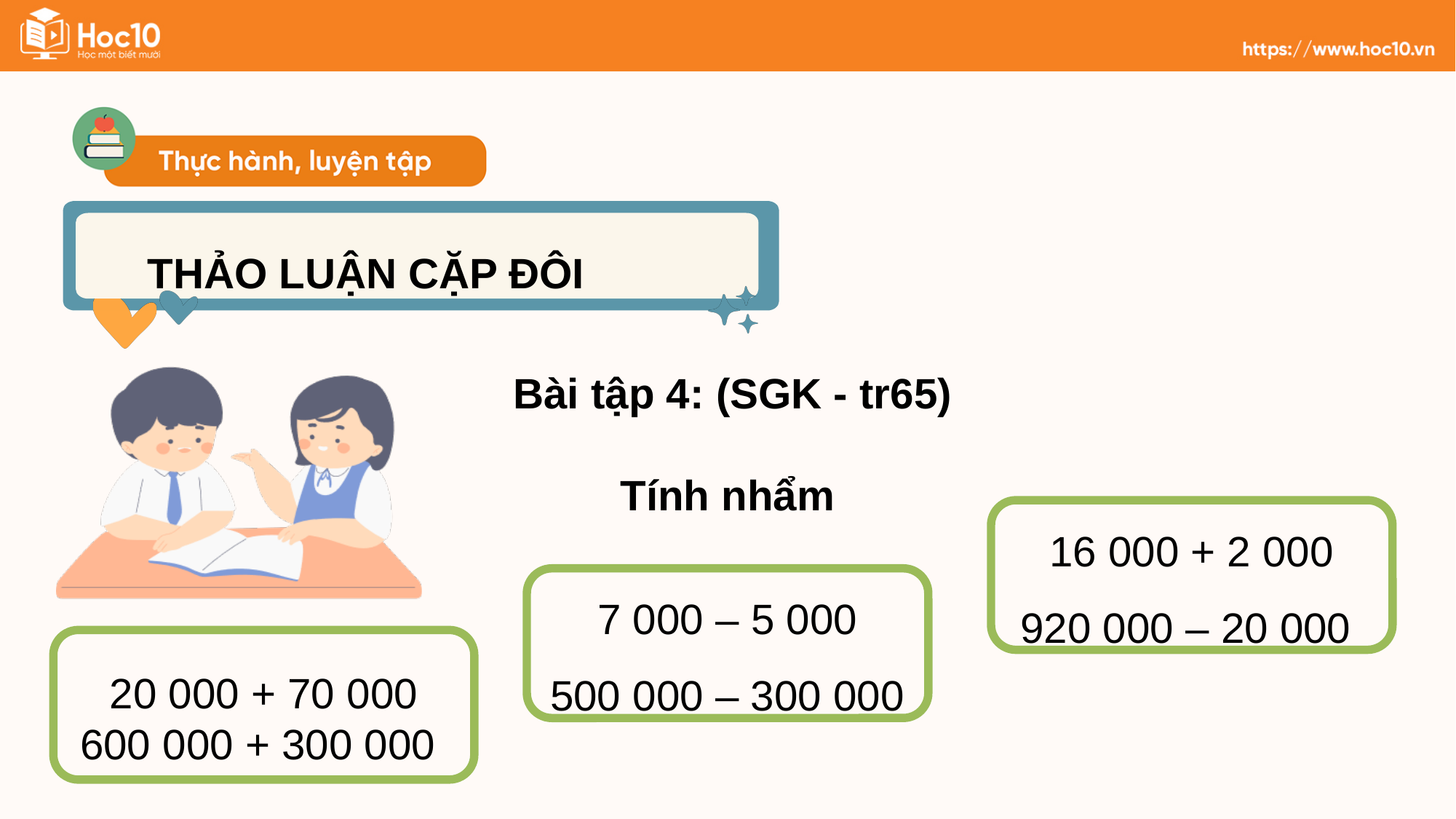

THẢO LUẬN CẶP ĐÔI

Bài tập 4: (SGK - tr65)

Tính nhẩm
16 000 + 2 000
920 000 – 20 000
7 000 – 5 000
500 000 – 300 000
20 000 + 70 000
600 000 + 300 000